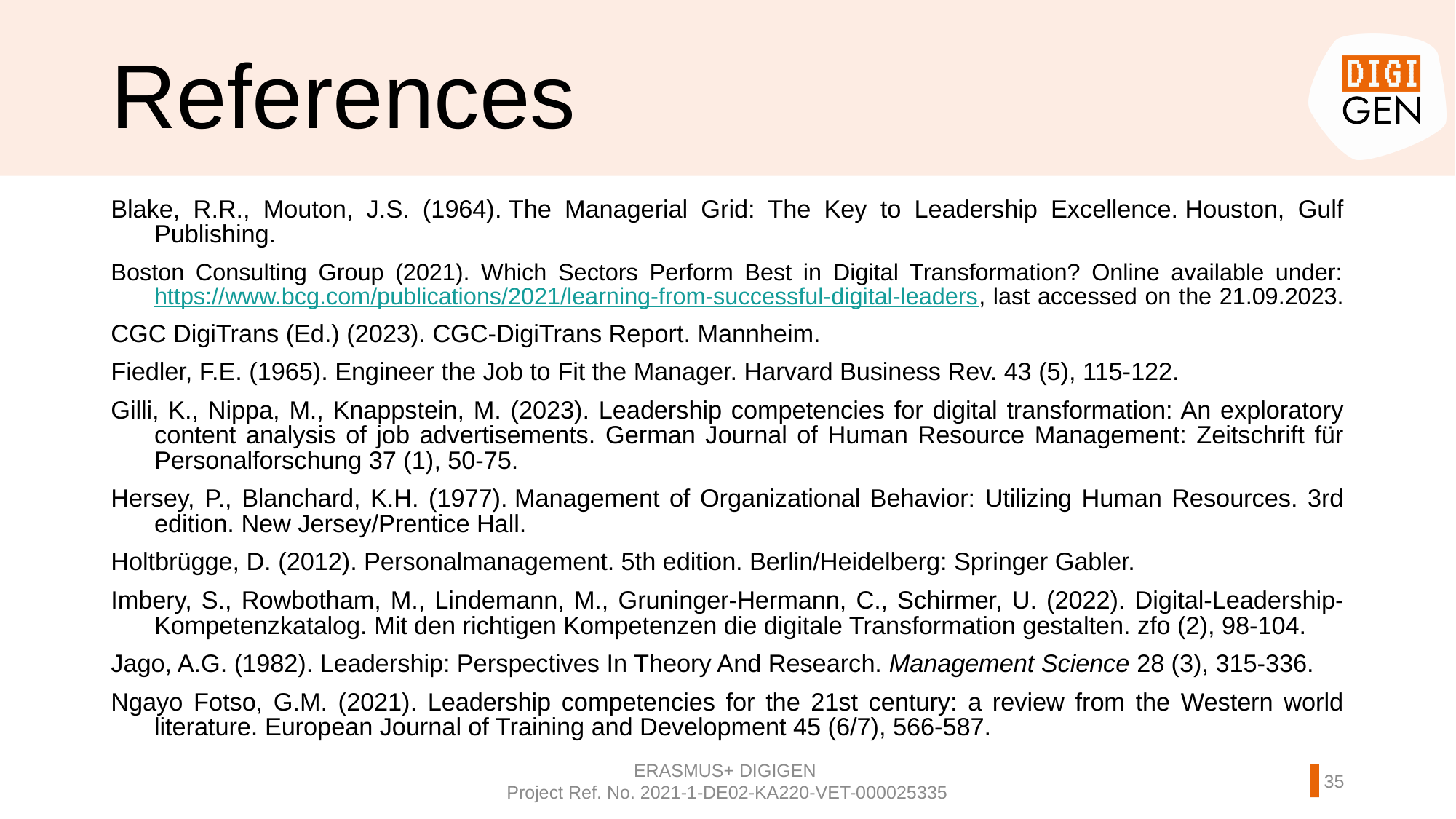

# References
Blake, R.R., Mouton, J.S. (1964). The Managerial Grid: The Key to Leadership Excellence. Houston, Gulf Publishing.
Boston Consulting Group (2021). Which Sectors Perform Best in Digital Transformation? Online available under: https://www.bcg.com/publications/2021/learning-from-successful-digital-leaders, last accessed on the 21.09.2023.
CGC DigiTrans (Ed.) (2023). CGC-DigiTrans Report. Mannheim.
Fiedler, F.E. (1965). Engineer the Job to Fit the Manager. Harvard Business Rev. 43 (5), 115-122.
Gilli, K., Nippa, M., Knappstein, M. (2023). Leadership competencies for digital transformation: An exploratory content analysis of job advertisements. German Journal of Human Resource Management: Zeitschrift für Personalforschung 37 (1), 50-75.
Hersey, P., Blanchard, K.H. (1977). Management of Organizational Behavior: Utilizing Human Resources. 3rd edition. New Jersey/Prentice Hall.
Holtbrügge, D. (2012). Personalmanagement. 5th edition. Berlin/Heidelberg: Springer Gabler.
Imbery, S., Rowbotham, M., Lindemann, M., Gruninger-Hermann, C., Schirmer, U. (2022). Digital-Leadership-Kompetenzkatalog. Mit den richtigen Kompetenzen die digitale Transformation gestalten. zfo (2), 98-104.
Jago, A.G. (1982). Leadership: Perspectives In Theory And Research. Management Science 28 (3), 315-336.
Ngayo Fotso, G.M. (2021). Leadership competencies for the 21st century: a review from the Western world literature. European Journal of Training and Development 45 (6/7), 566-587.
ERASMUS+ DIGIGEN
Project Ref. No. 2021-1-DE02-KA220-VET-000025335
35